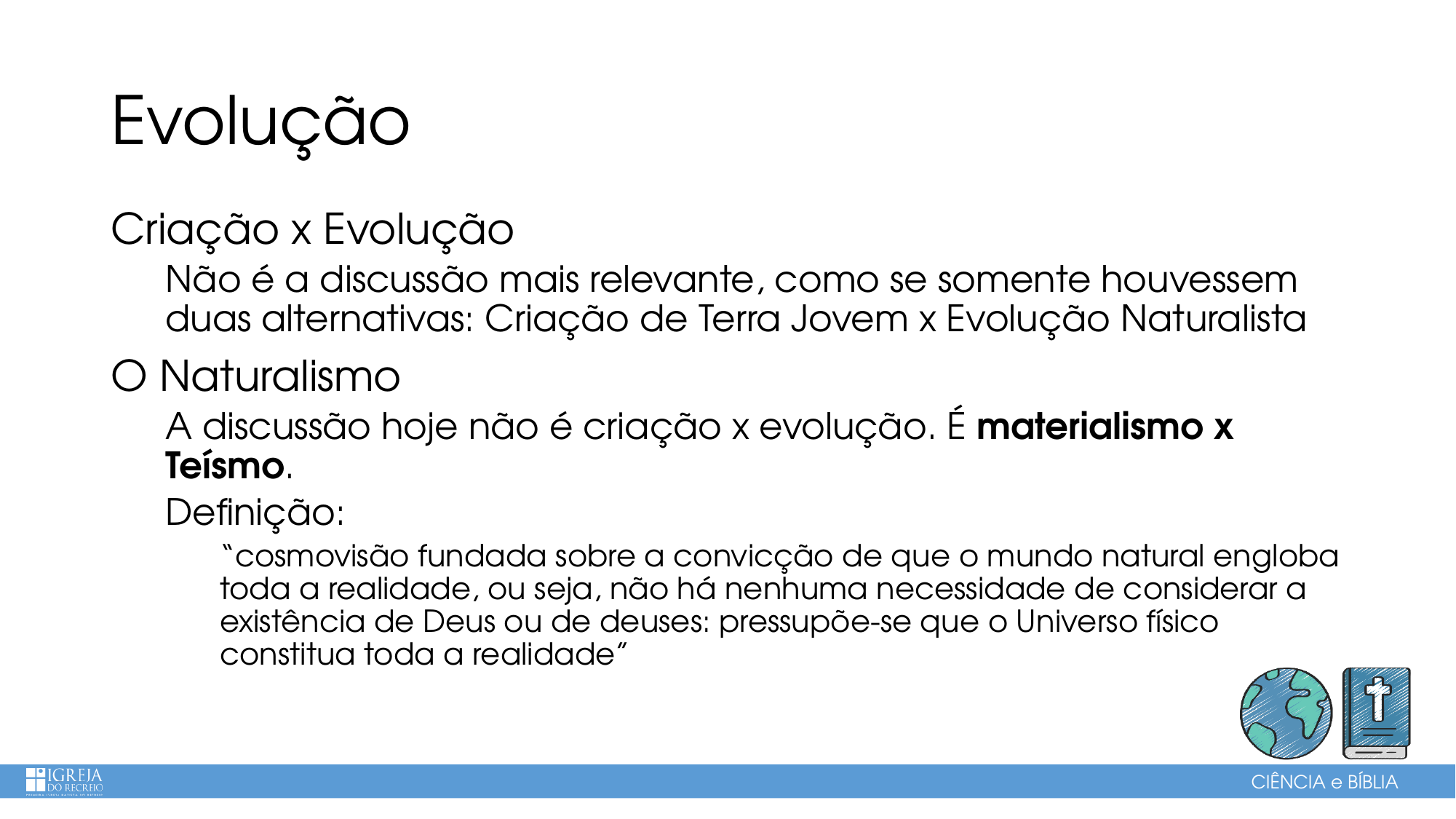

# Evolução
Criação x Evolução
Não é a discussão mais relevante, como se somente houvessem duas alternativas: Criação de Terra Jovem x Evolução Naturalista
O Naturalismo
A discussão hoje não é criação x evolução. É materialismo x Teísmo.
Definição:
“cosmovisão fundada sobre a convicção de que o mundo natural engloba toda a realidade, ou seja, não há nenhuma necessidade de considerar a existência de Deus ou de deuses: pressupõe-se que o Universo físico constitua toda a realidade”